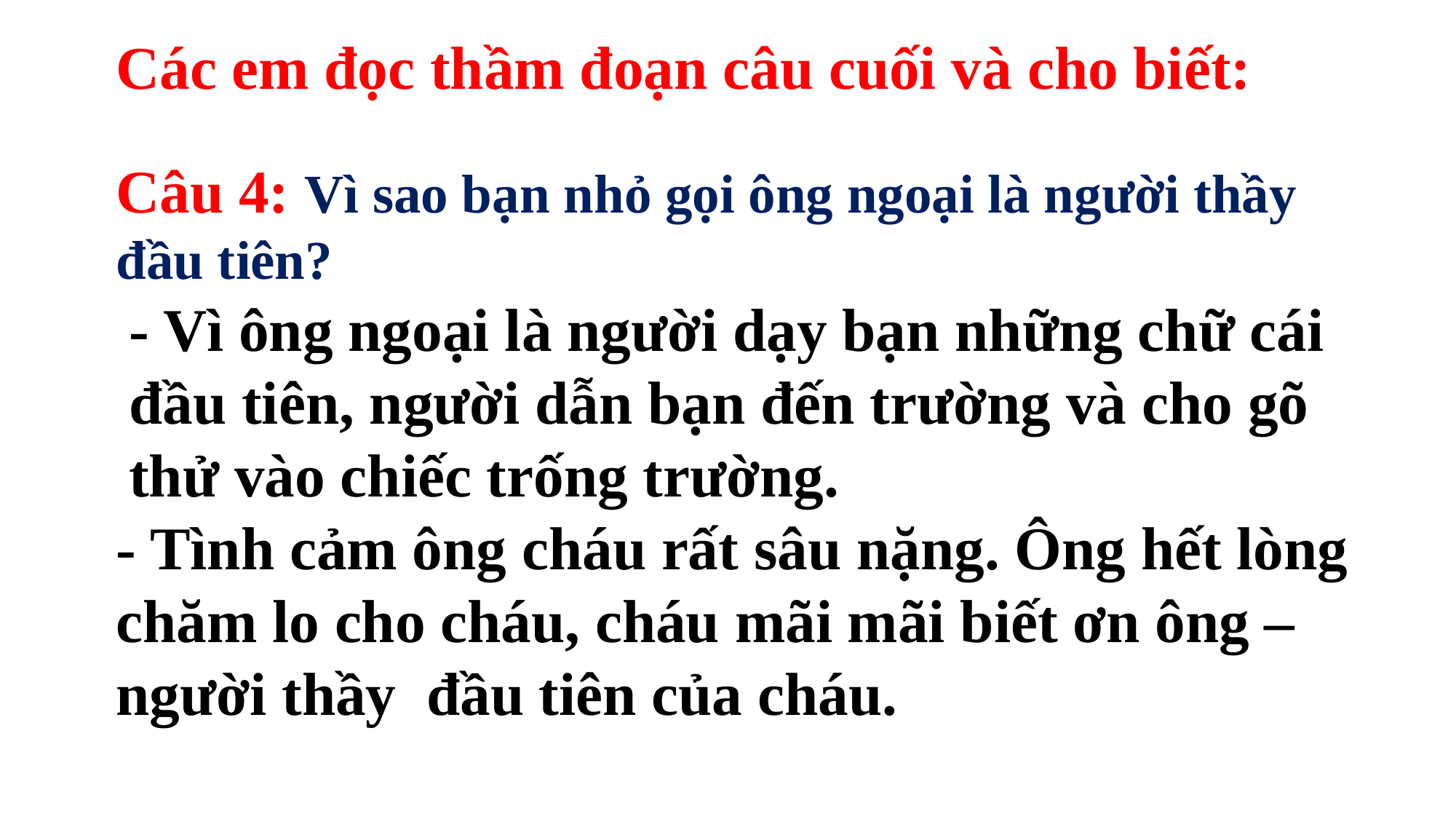

Các em đọc thầm đoạn câu cuối và cho biết:

Câu 4: Vì sao bạn nhỏ gọi ông ngoại là người thầy đầu tiên?
- Vì ông ngoại là người dạy bạn những chữ cái đầu tiên, người dẫn bạn đến trường và cho gõ thử vào chiếc trống trường.
- Tình cảm ông cháu rất sâu nặng. Ông hết lòng chăm lo cho cháu, cháu mãi mãi biết ơn ông – người thầy  đầu tiên của cháu.